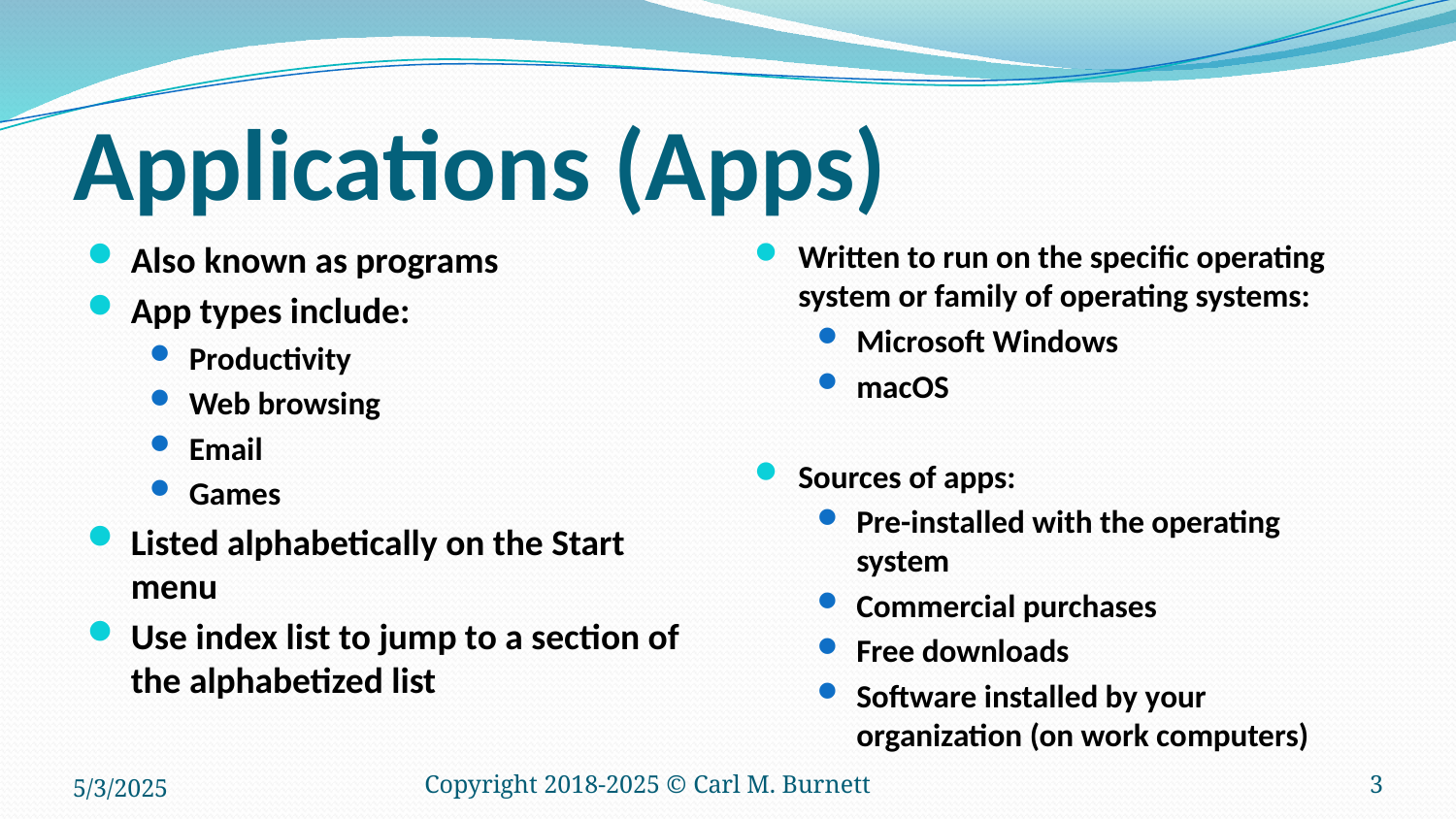

# Applications (Apps)
Also known as programs
App types include:
Productivity
Web browsing
Email
Games
Listed alphabetically on the Start menu
Use index list to jump to a section of the alphabetized list
Written to run on the specific operating system or family of operating systems:
Microsoft Windows
macOS

Sources of apps:
Pre-installed with the operating system
Commercial purchases
Free downloads
Software installed by your organization (on work computers)

5/3/2025
Copyright 2018-2025 © Carl M. Burnett
3